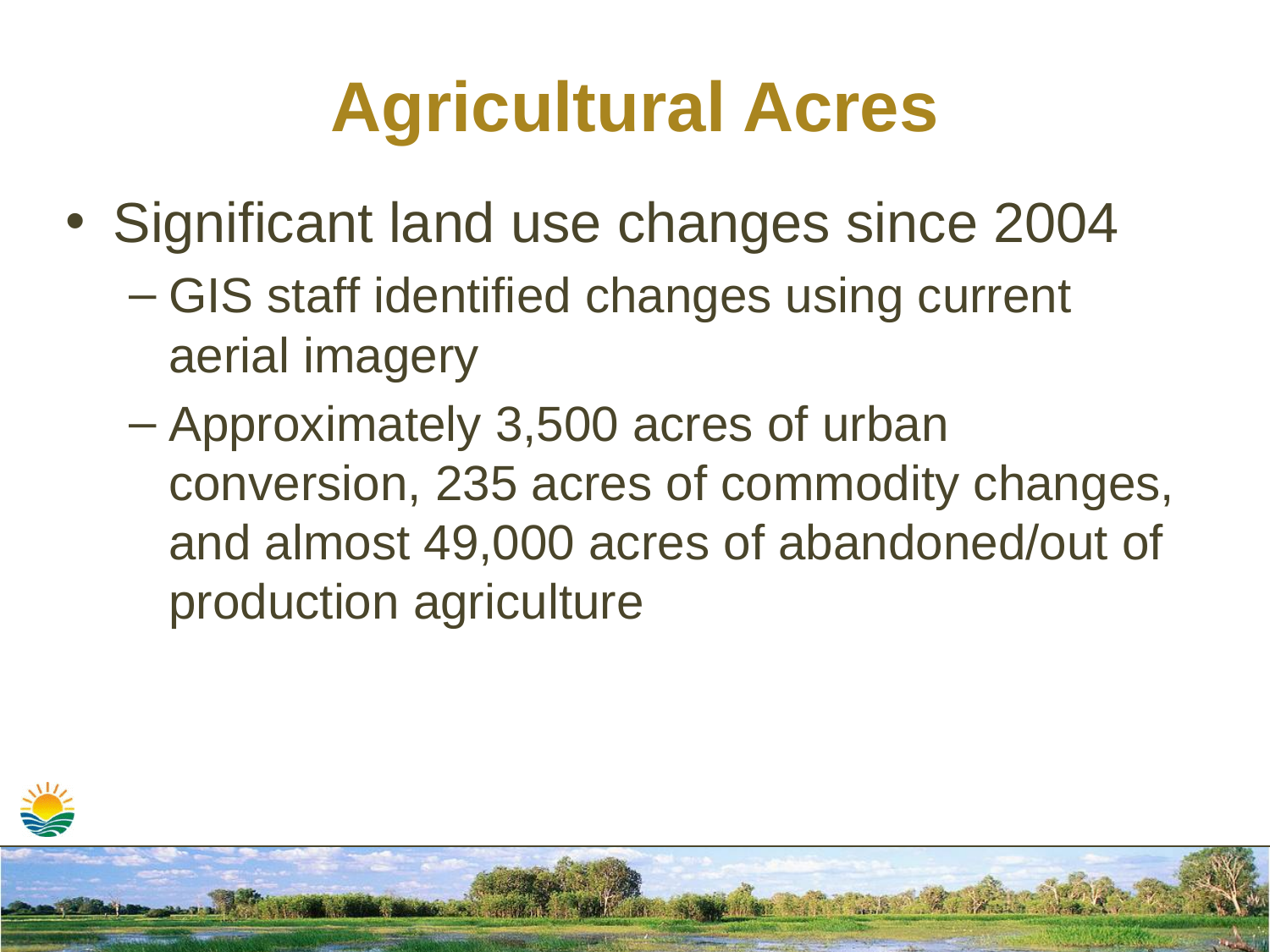

# Agricultural Acres
Significant land use changes since 2004
GIS staff identified changes using current aerial imagery
Approximately 3,500 acres of urban conversion, 235 acres of commodity changes, and almost 49,000 acres of abandoned/out of production agriculture